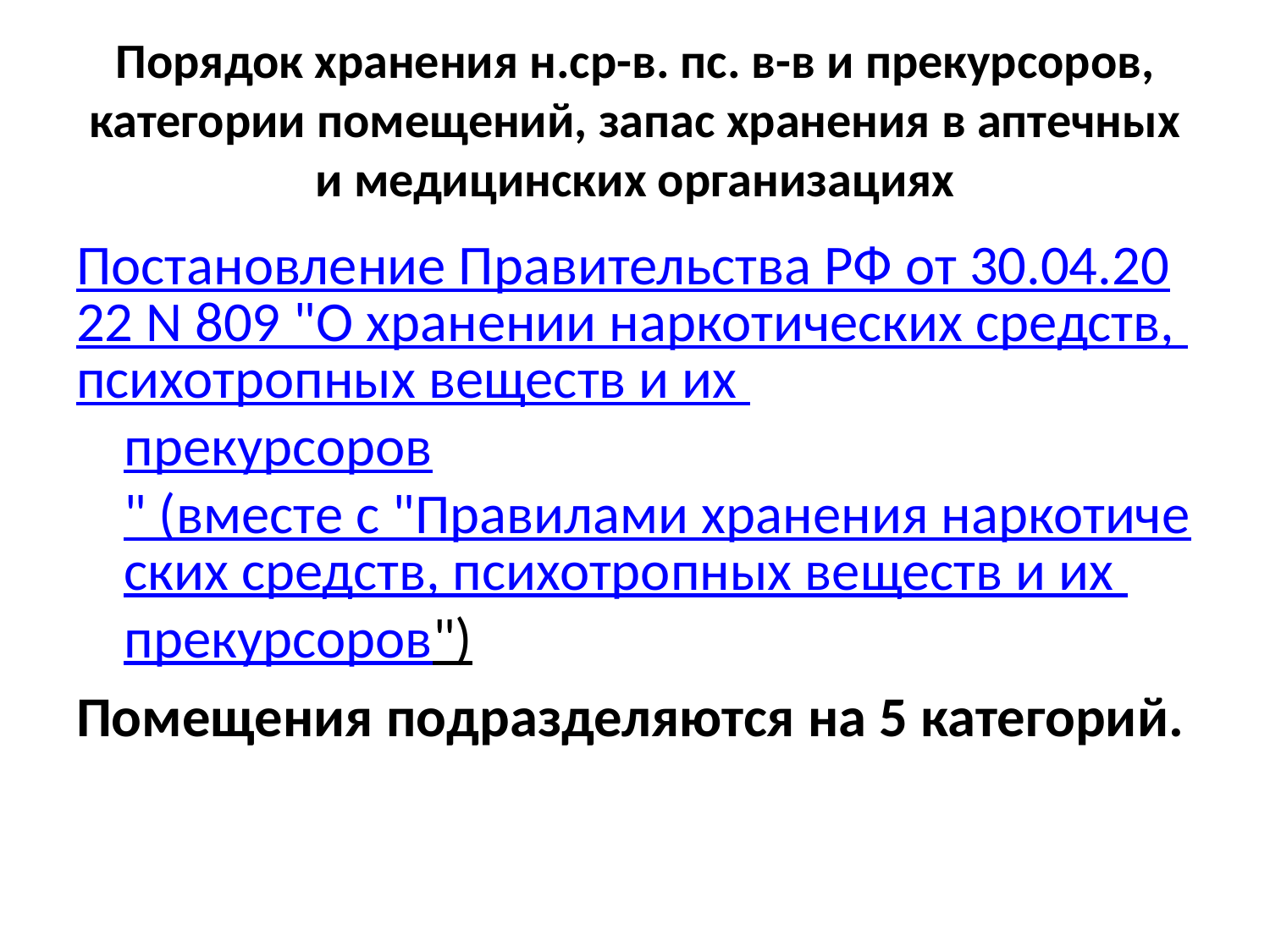

# Порядок хранения н.ср-в. пс. в-в и прекурсоров, категории помещений, запас хранения в аптечных и медицинских организациях
Постановление Правительства РФ от 30.04.2022 N 809 "О хранении наркотических средств, психотропных веществ и их прекурсоров" (вместе с "Правилами хранения наркотических средств, психотропных веществ и их прекурсоров")
Помещения подразделяются на 5 категорий.